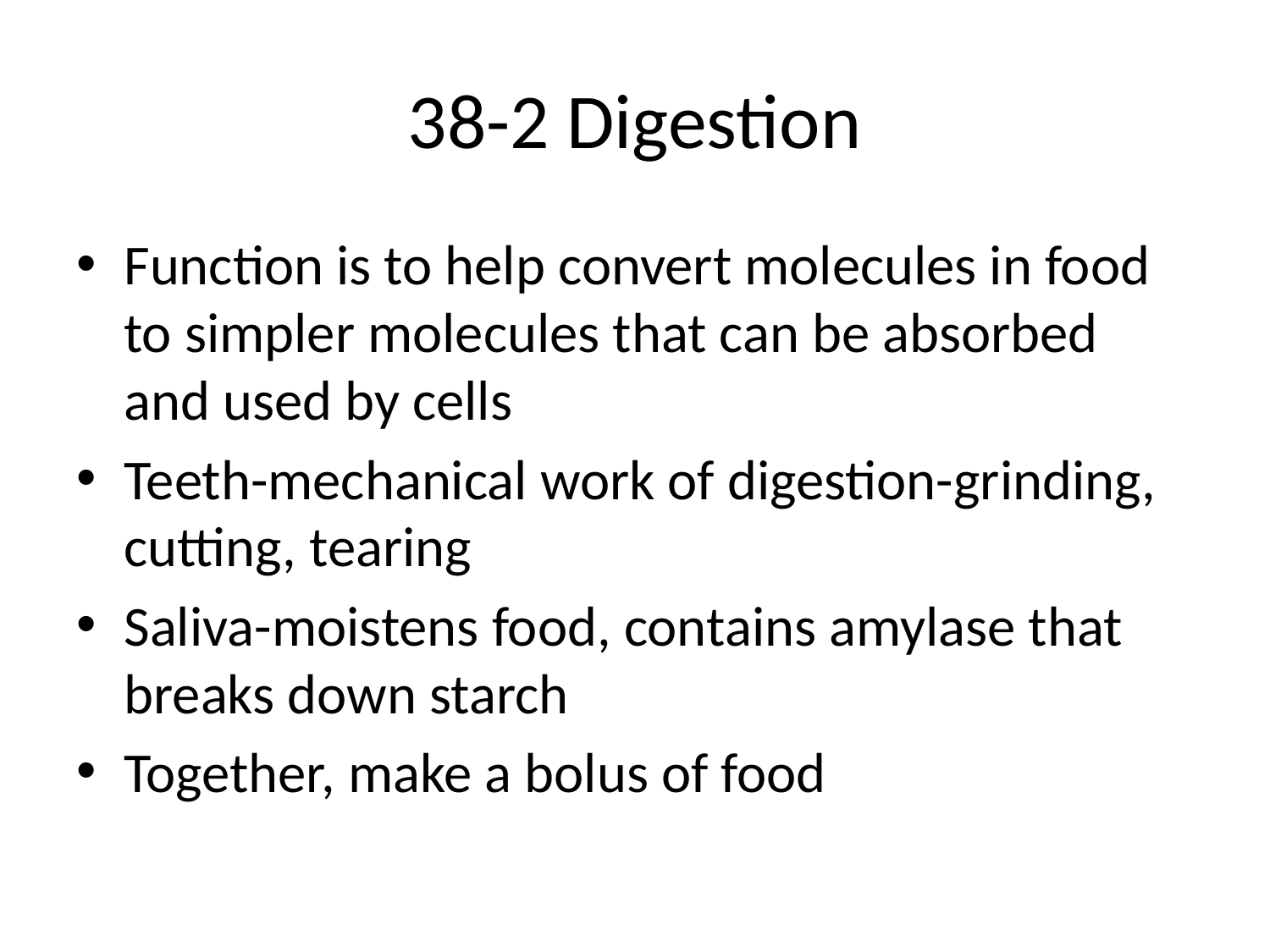

# 38-2 Digestion
Function is to help convert molecules in food to simpler molecules that can be absorbed and used by cells
Teeth-mechanical work of digestion-grinding, cutting, tearing
Saliva-moistens food, contains amylase that breaks down starch
Together, make a bolus of food